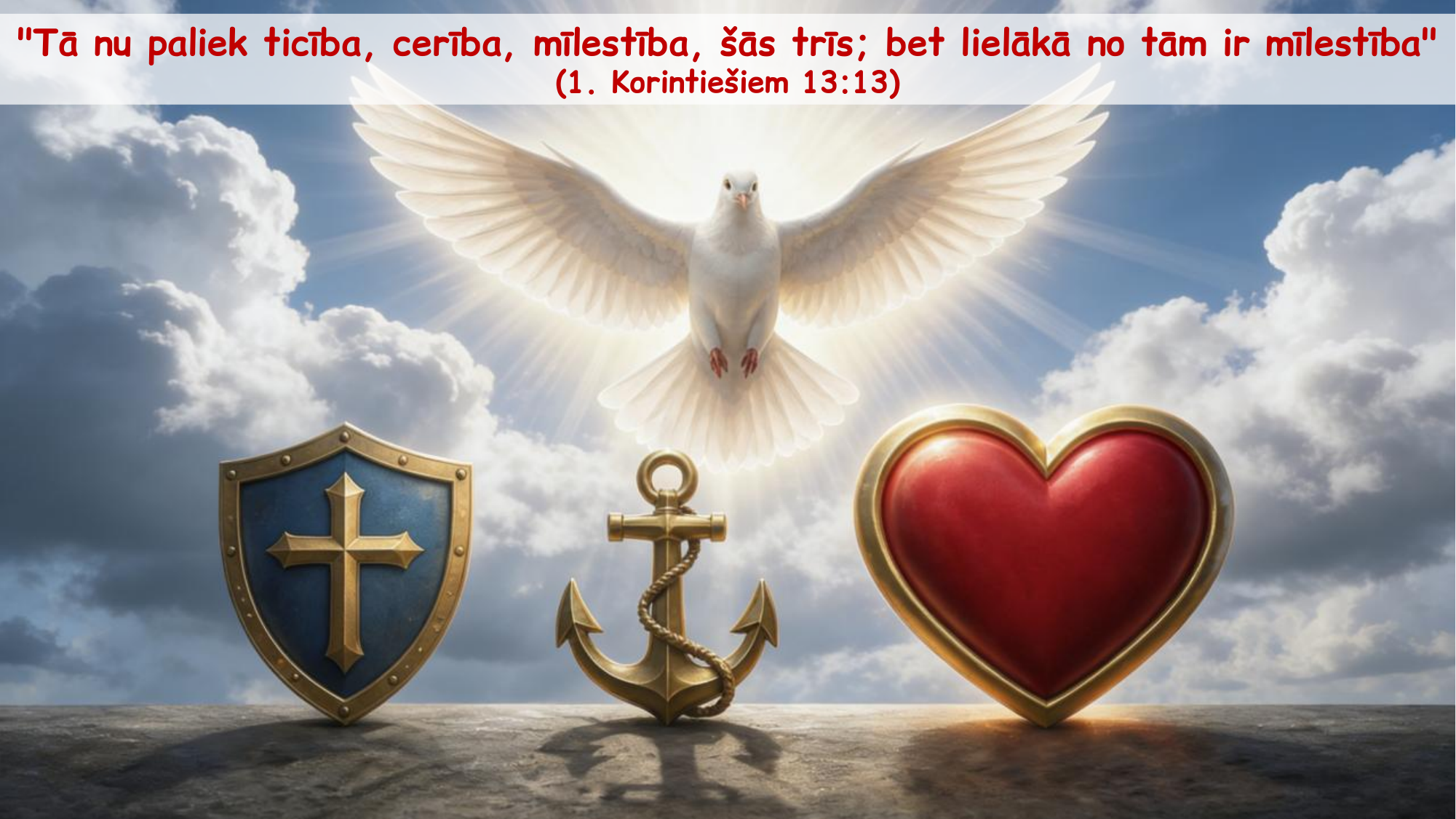

"Tā nu paliek ticība, cerība, mīlestība, šās trīs; bet lielākā no tām ir mīlestība"
(1. Korintiešiem 13:13)